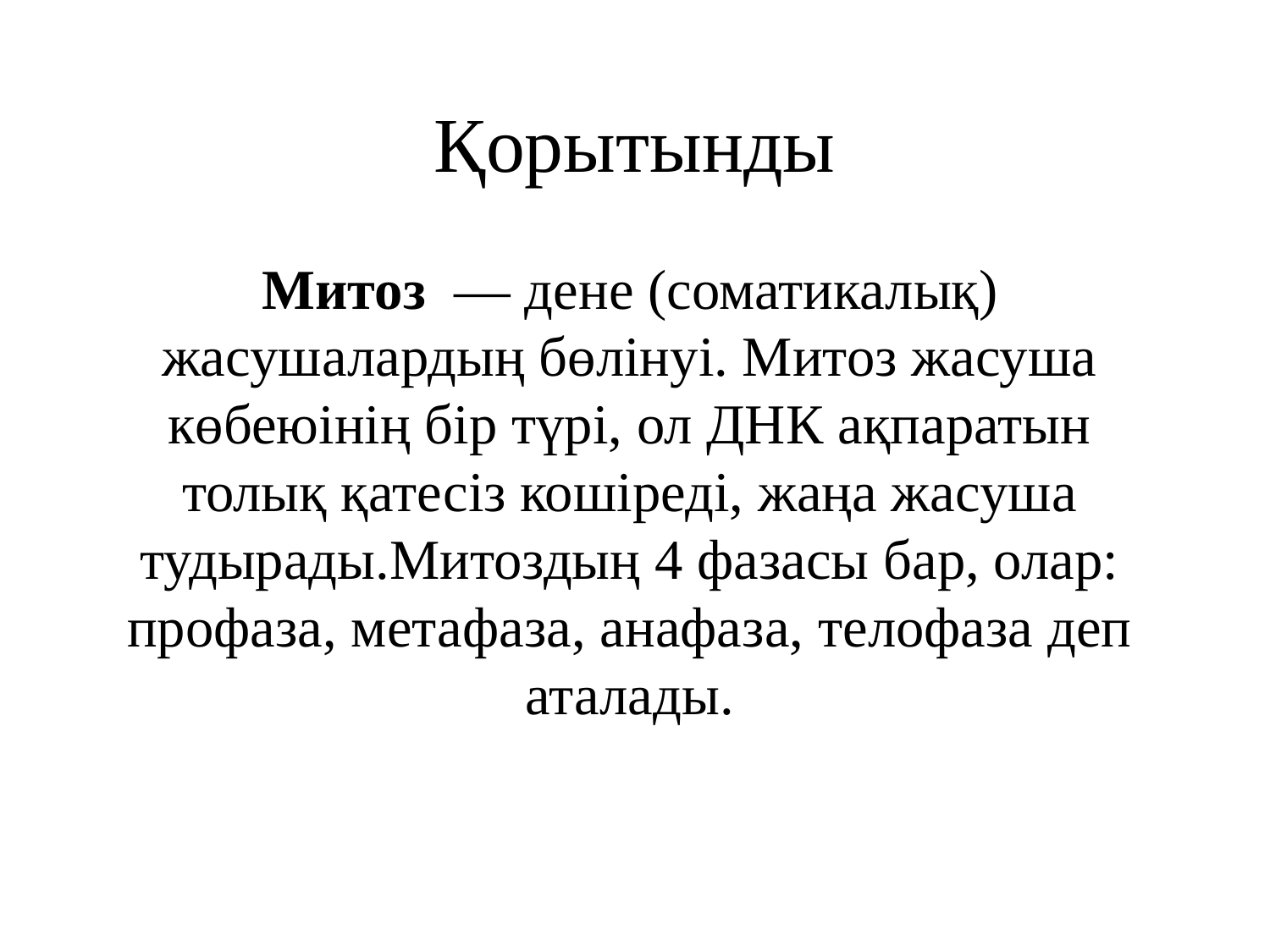

# Қорытынды
Митоз  — дене (соматикалық) жасушалардың бөлінуі. Митоз жасуша көбеюінің бір түрі, ол ДНК ақпаратын толық қатесіз кошіреді, жаңа жасуша тудырады.Митоздың 4 фазасы бар, олар: профаза, метафаза, анафаза, телофаза деп аталады.